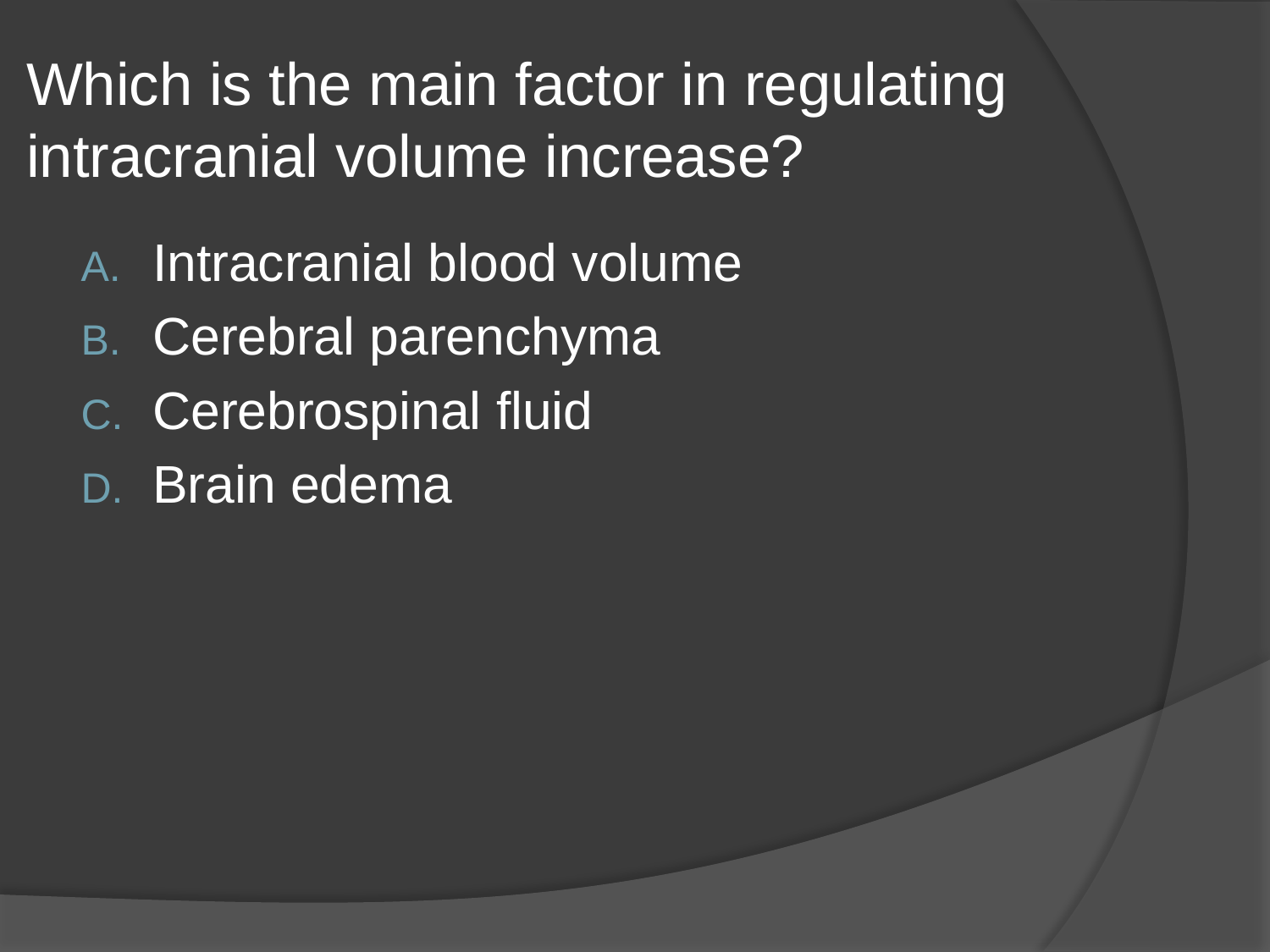

# Which is the main factor in regulating intracranial volume increase?
Intracranial blood volume
Cerebral parenchyma
Cerebrospinal fluid
Brain edema